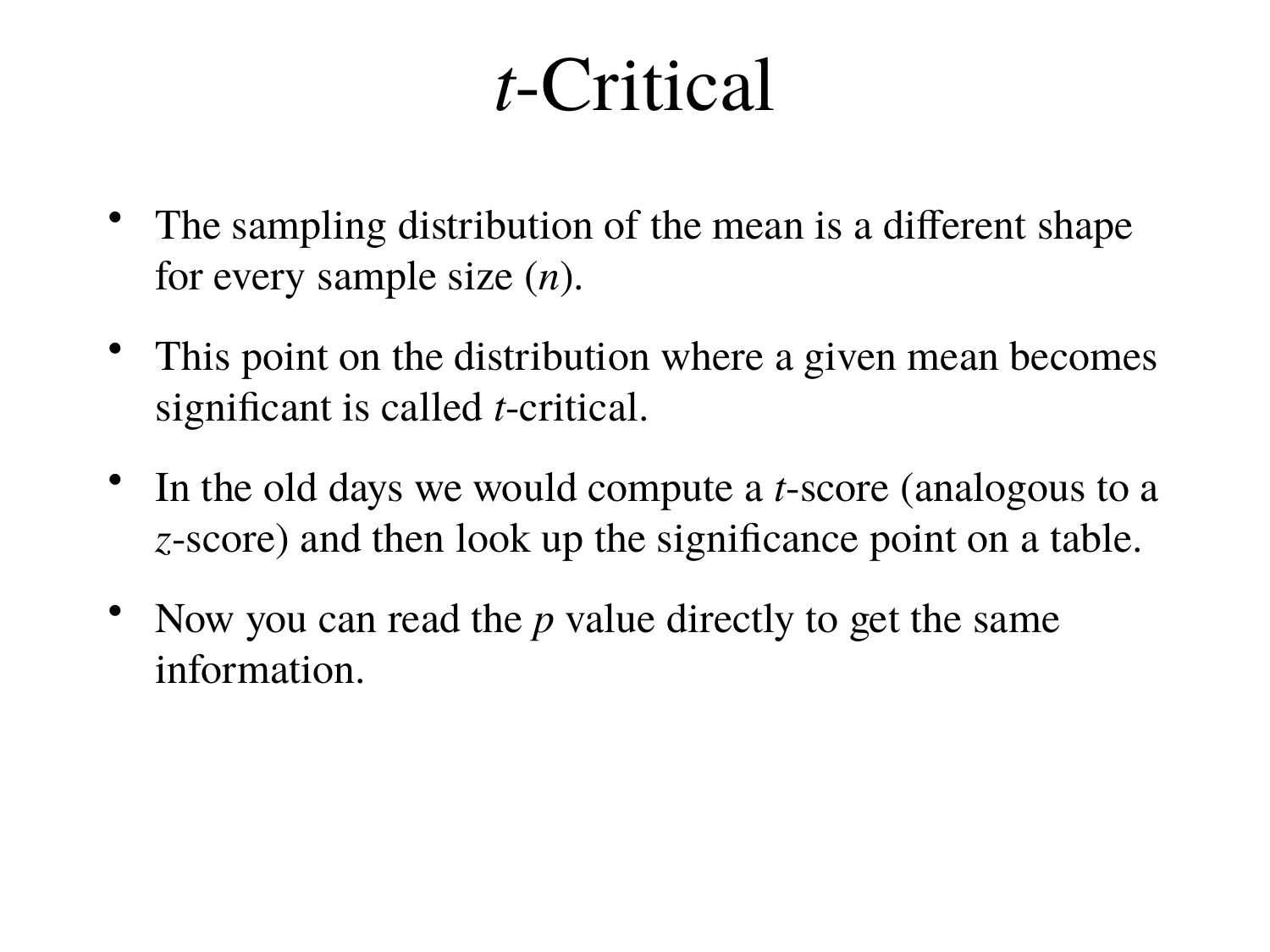

# t-Critical
The sampling distribution of the mean is a different shape for every sample size (n).
This point on the distribution where a given mean becomes significant is called t-critical.
In the old days we would compute a t-score (analogous to a z-score) and then look up the significance point on a table.
Now you can read the p value directly to get the same information.